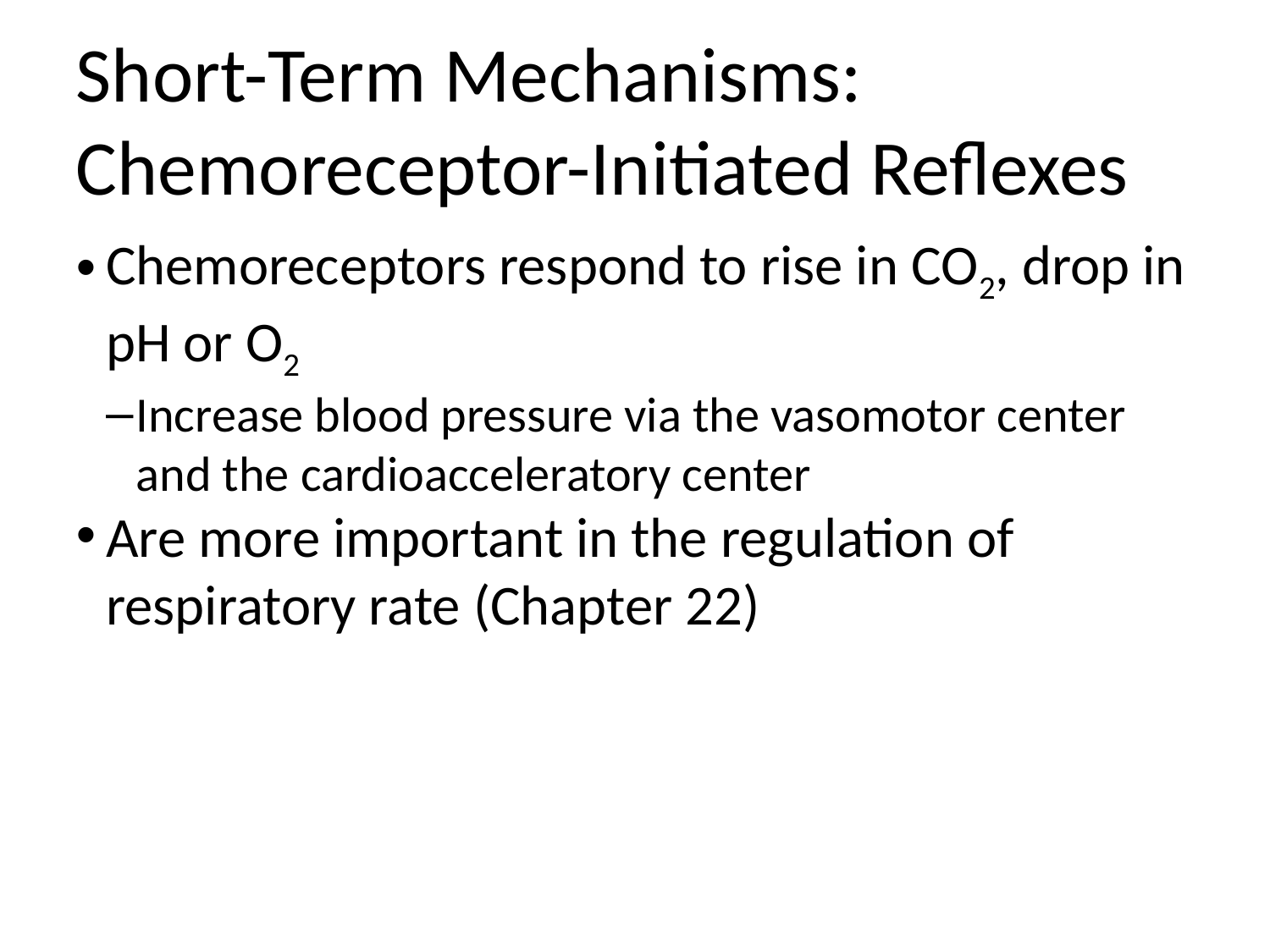

Short-Term Mechanisms:
Chemoreceptor-Initiated Reflexes
Chemoreceptors respond to rise in CO2, drop in pH or O2
Increase blood pressure via the vasomotor center and the cardioacceleratory center
Are more important in the regulation of respiratory rate (Chapter 22)